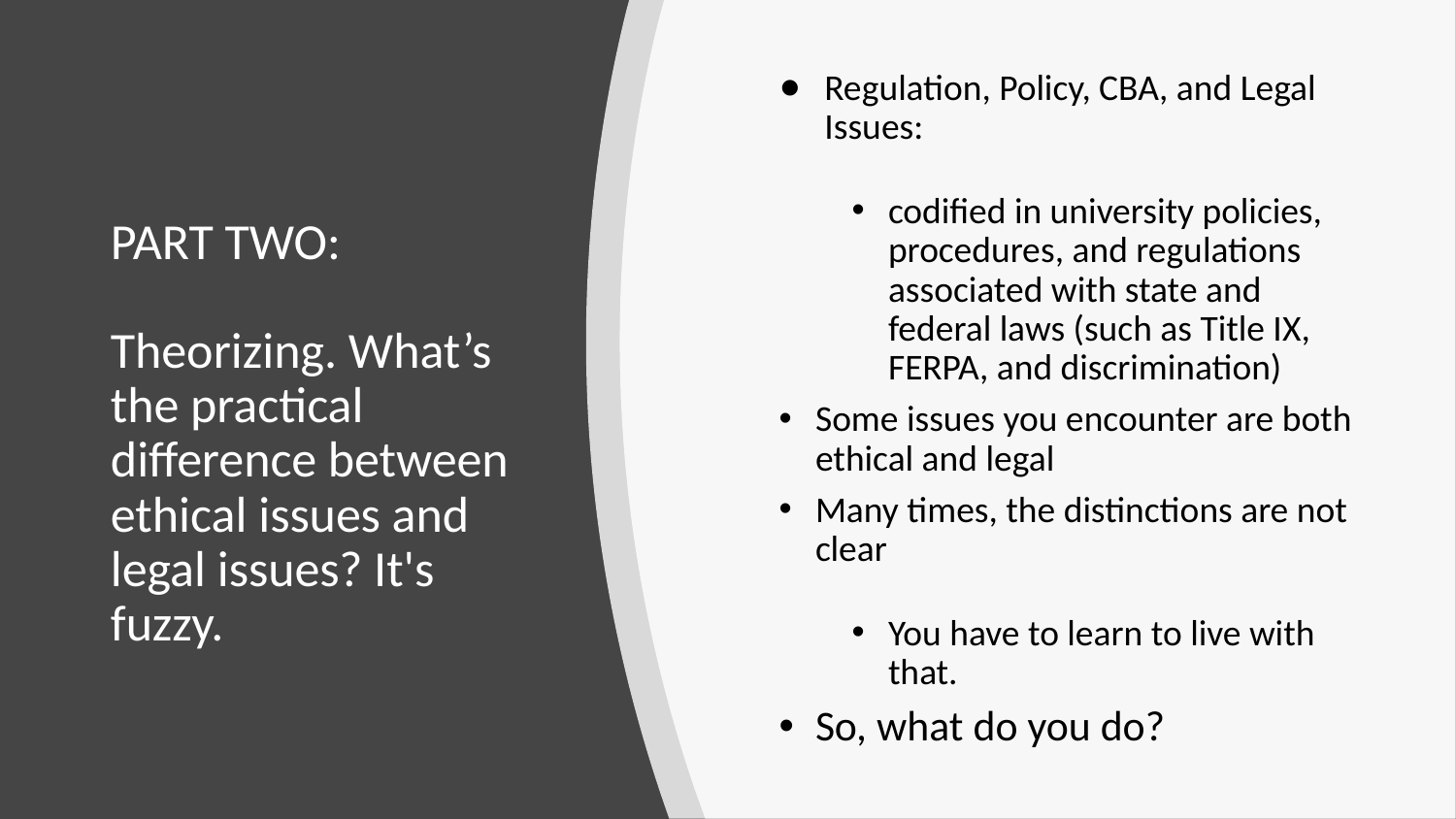

Regulation, Policy, CBA, and Legal Issues:
codified in university policies, procedures, and regulations associated with state and federal laws (such as Title IX, FERPA, and discrimination)
Some issues you encounter are both ethical and legal
Many times, the distinctions are not clear
You have to learn to live with that.
So, what do you do?
# PART TWO: Theorizing. What’s the practical difference between ethical issues and legal issues? It's fuzzy.